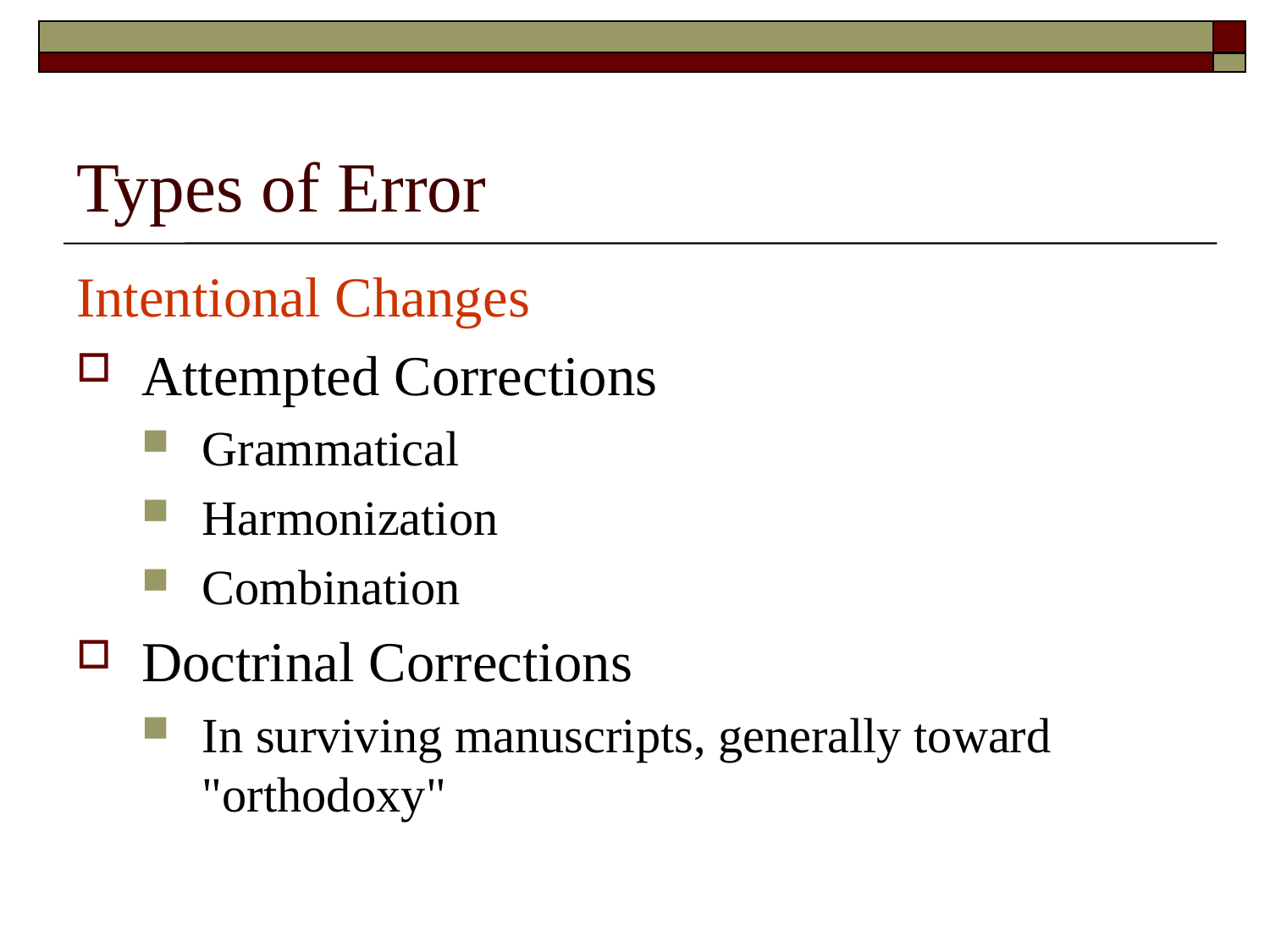

# Types of Error
Intentional Changes
Attempted Corrections
Grammatical
Harmonization
Combination
Doctrinal Corrections
In surviving manuscripts, generally toward "orthodoxy"